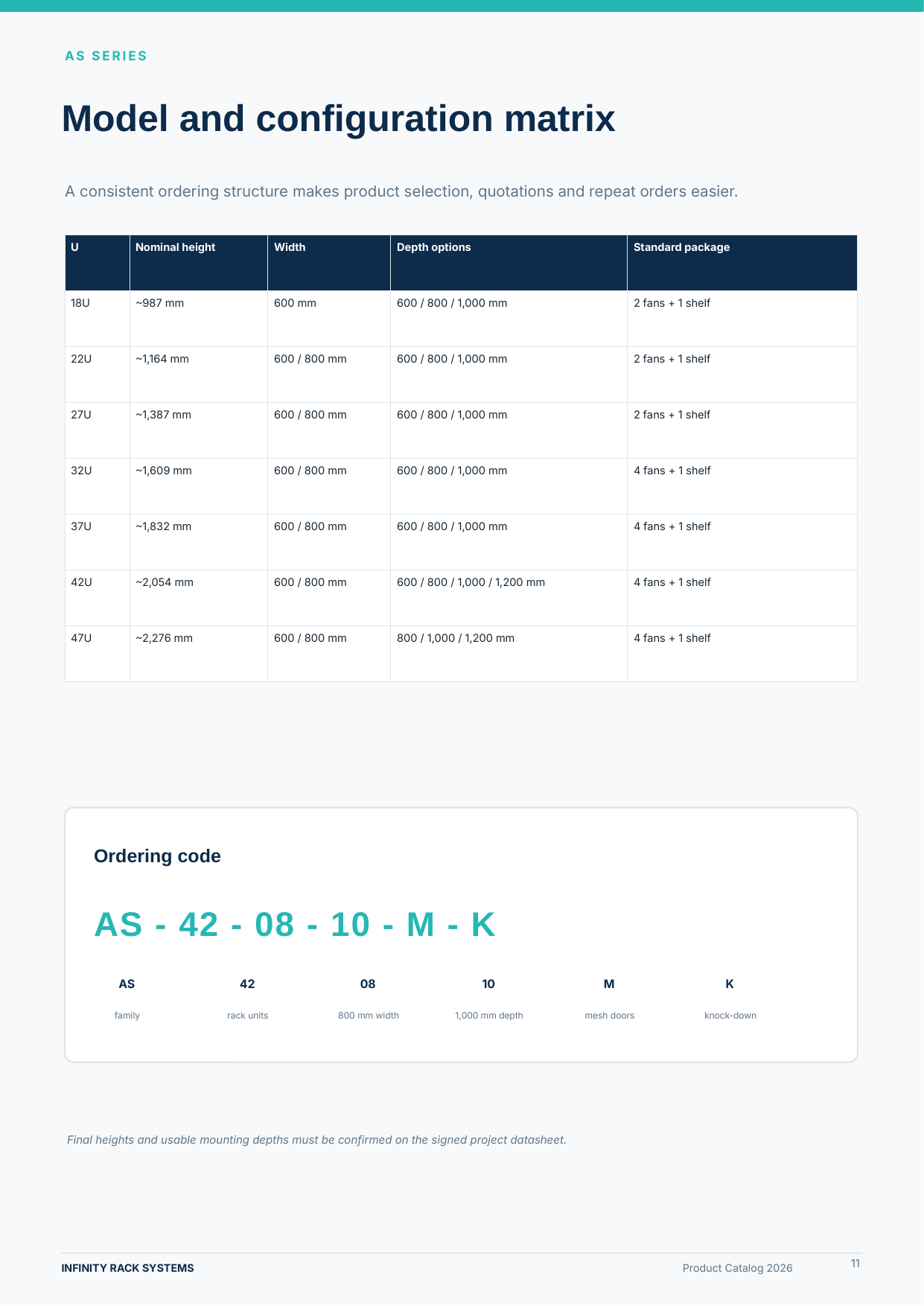

AS SERIES
Model and configuration matrix
A consistent ordering structure makes product selection, quotations and repeat orders easier.
| U | Nominal height | Width | Depth options | Standard package |
| --- | --- | --- | --- | --- |
| 18U | ~987 mm | 600 mm | 600 / 800 / 1,000 mm | 2 fans + 1 shelf |
| 22U | ~1,164 mm | 600 / 800 mm | 600 / 800 / 1,000 mm | 2 fans + 1 shelf |
| 27U | ~1,387 mm | 600 / 800 mm | 600 / 800 / 1,000 mm | 2 fans + 1 shelf |
| 32U | ~1,609 mm | 600 / 800 mm | 600 / 800 / 1,000 mm | 4 fans + 1 shelf |
| 37U | ~1,832 mm | 600 / 800 mm | 600 / 800 / 1,000 mm | 4 fans + 1 shelf |
| 42U | ~2,054 mm | 600 / 800 mm | 600 / 800 / 1,000 / 1,200 mm | 4 fans + 1 shelf |
| 47U | ~2,276 mm | 600 / 800 mm | 800 / 1,000 / 1,200 mm | 4 fans + 1 shelf |

Ordering code
AS - 42 - 08 - 10 - M - K
AS
42
08
10
M
K
family
rack units
800 mm width
1,000 mm depth
mesh doors
knock-down
Final heights and usable mounting depths must be confirmed on the signed project datasheet.
11